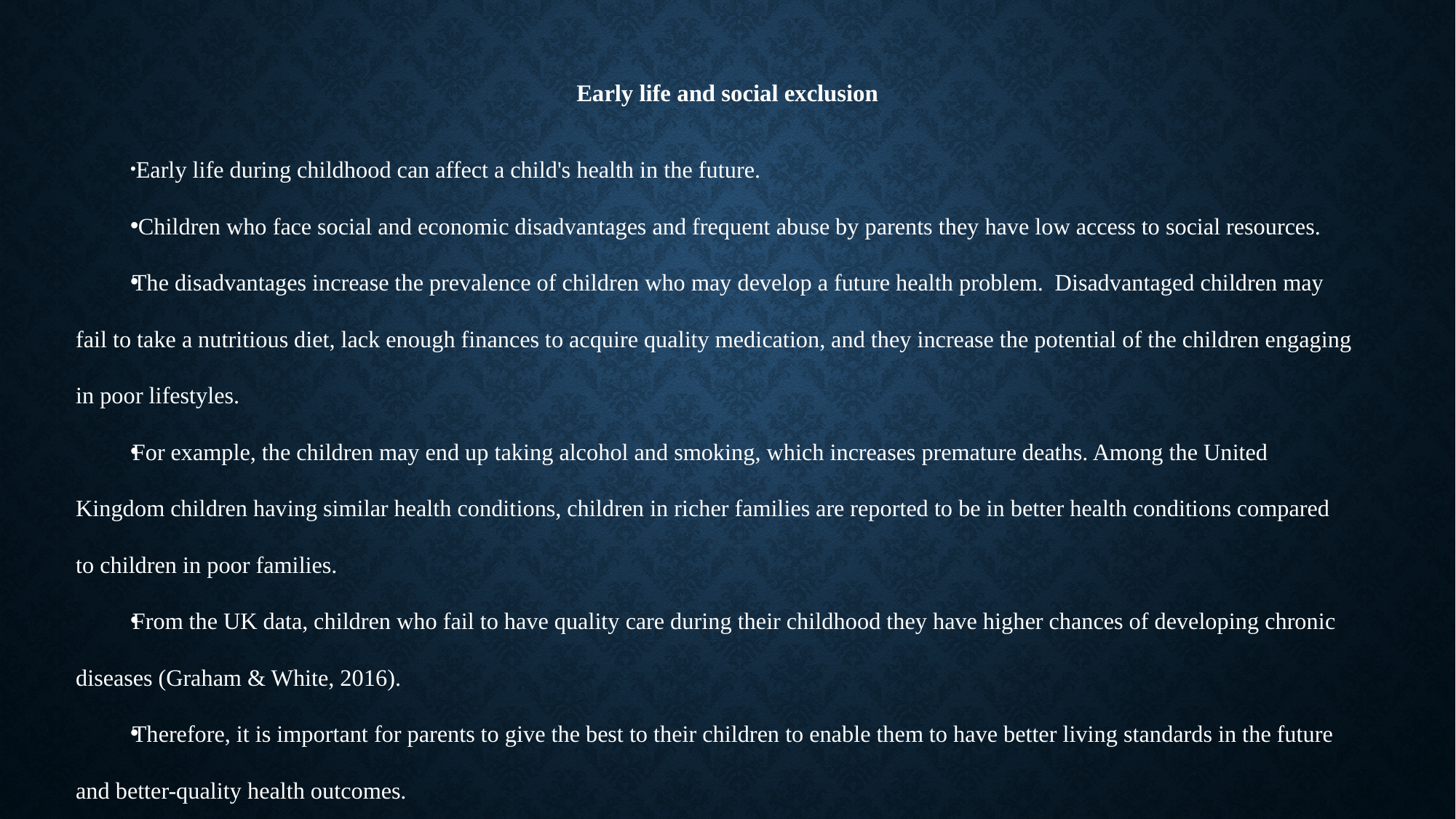

# Early life and social exclusion
 Early life during childhood can affect a child's health in the future.
 Children who face social and economic disadvantages and frequent abuse by parents they have low access to social resources.
The disadvantages increase the prevalence of children who may develop a future health problem.  Disadvantaged children may fail to take a nutritious diet, lack enough finances to acquire quality medication, and they increase the potential of the children engaging in poor lifestyles.
For example, the children may end up taking alcohol and smoking, which increases premature deaths. Among the United Kingdom children having similar health conditions, children in richer families are reported to be in better health conditions compared to children in poor families.
From the UK data, children who fail to have quality care during their childhood they have higher chances of developing chronic diseases (Graham & White, 2016).
Therefore, it is important for parents to give the best to their children to enable them to have better living standards in the future and better-quality health outcomes.